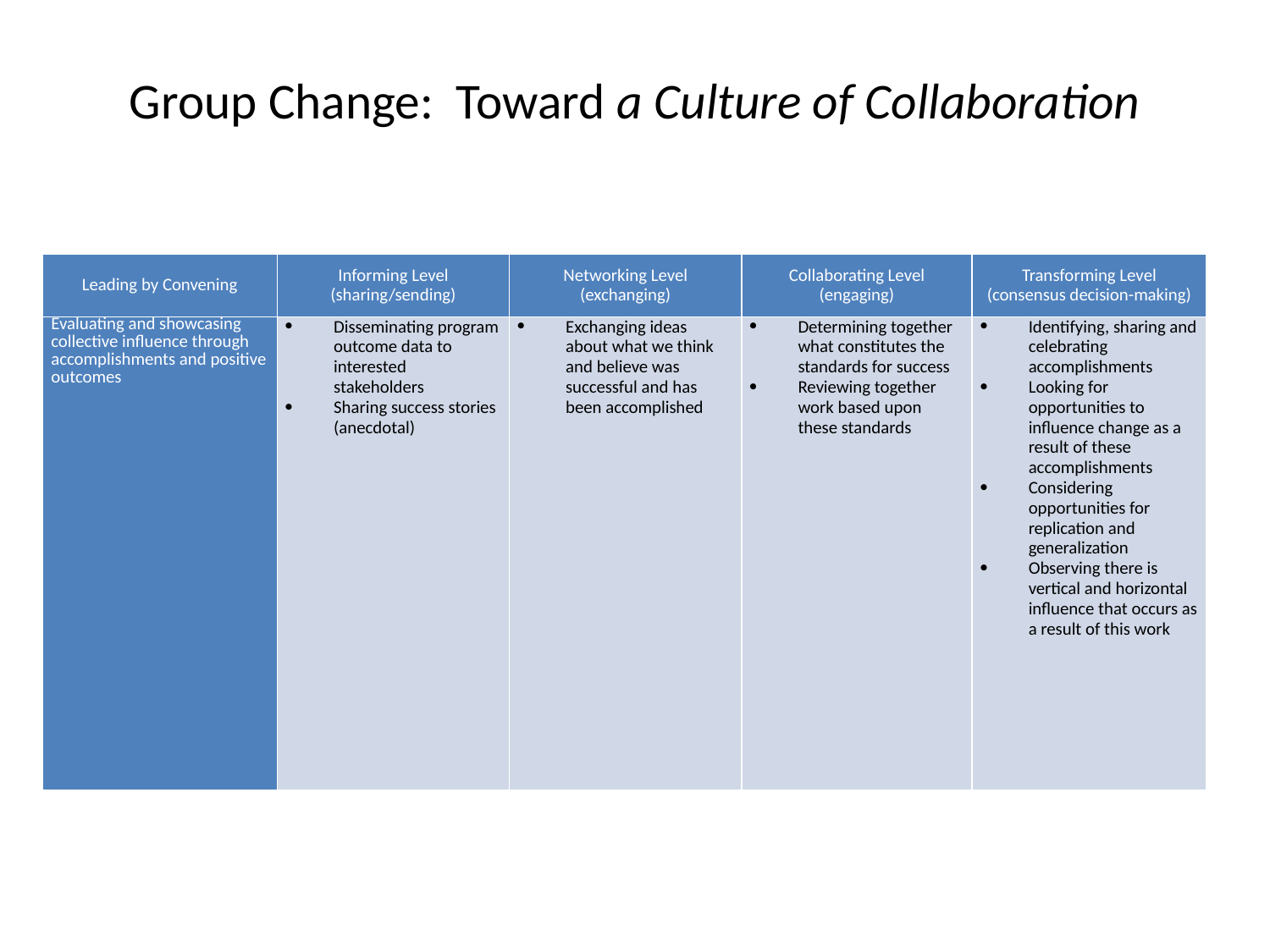

# Group Change:  Toward a Culture of Collaboration
| Leading by Convening | Informing Level (sharing/sending) | Networking Level (exchanging) | Collaborating Level (engaging) | Transforming Level (consensus decision-making) |
| --- | --- | --- | --- | --- |
| Evaluating and showcasing collective influence through accomplishments and positive outcomes | Disseminating program outcome data to interested stakeholders Sharing success stories (anecdotal) | Exchanging ideas about what we think and believe was successful and has been accomplished | Determining together what constitutes the standards for success Reviewing together work based upon these standards | Identifying, sharing and celebrating accomplishments Looking for opportunities to influence change as a result of these accomplishments Considering opportunities for replication and generalization Observing there is vertical and horizontal influence that occurs as a result of this work |